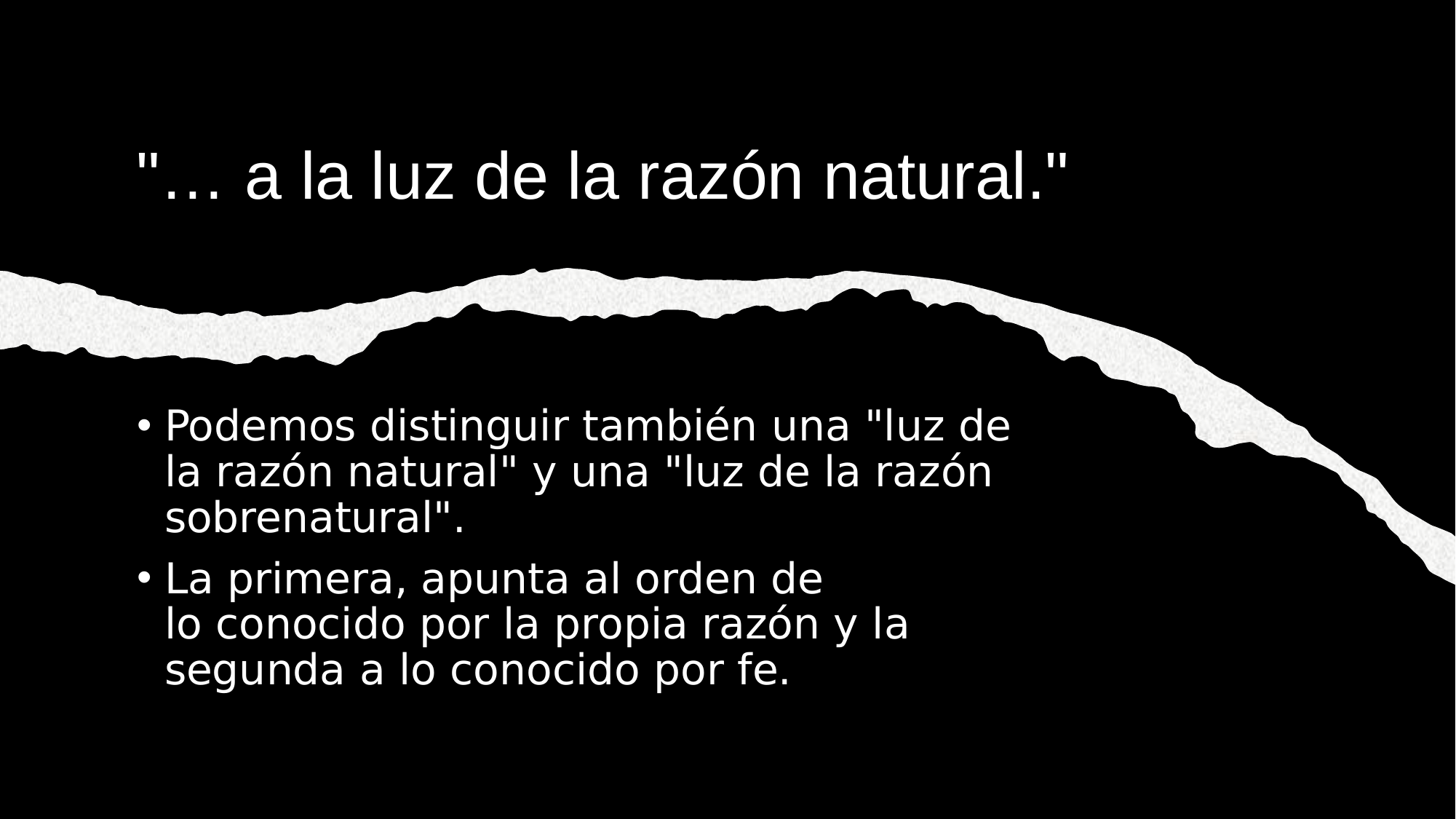

# "… a la luz de la razón natural."

Podemos distinguir también una "luz de la razón natural" y una "luz de la razón sobrenatural".
La primera, apunta al orden de lo conocido por la propia razón y la segunda a lo conocido por fe.